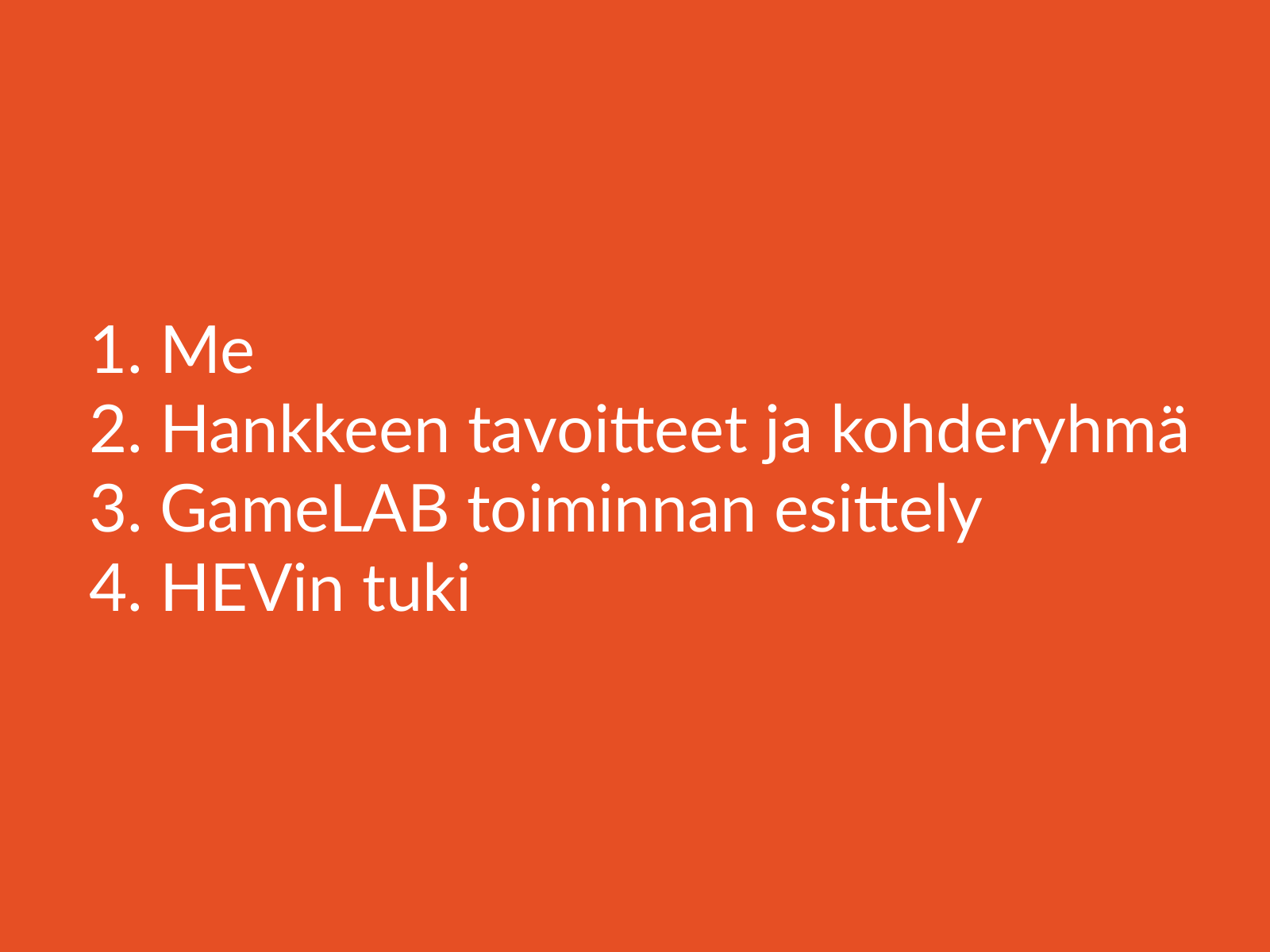

Me
 Hankkeen tavoitteet ja kohderyhmä
 GameLAB toiminnan esittely
 HEVin tuki